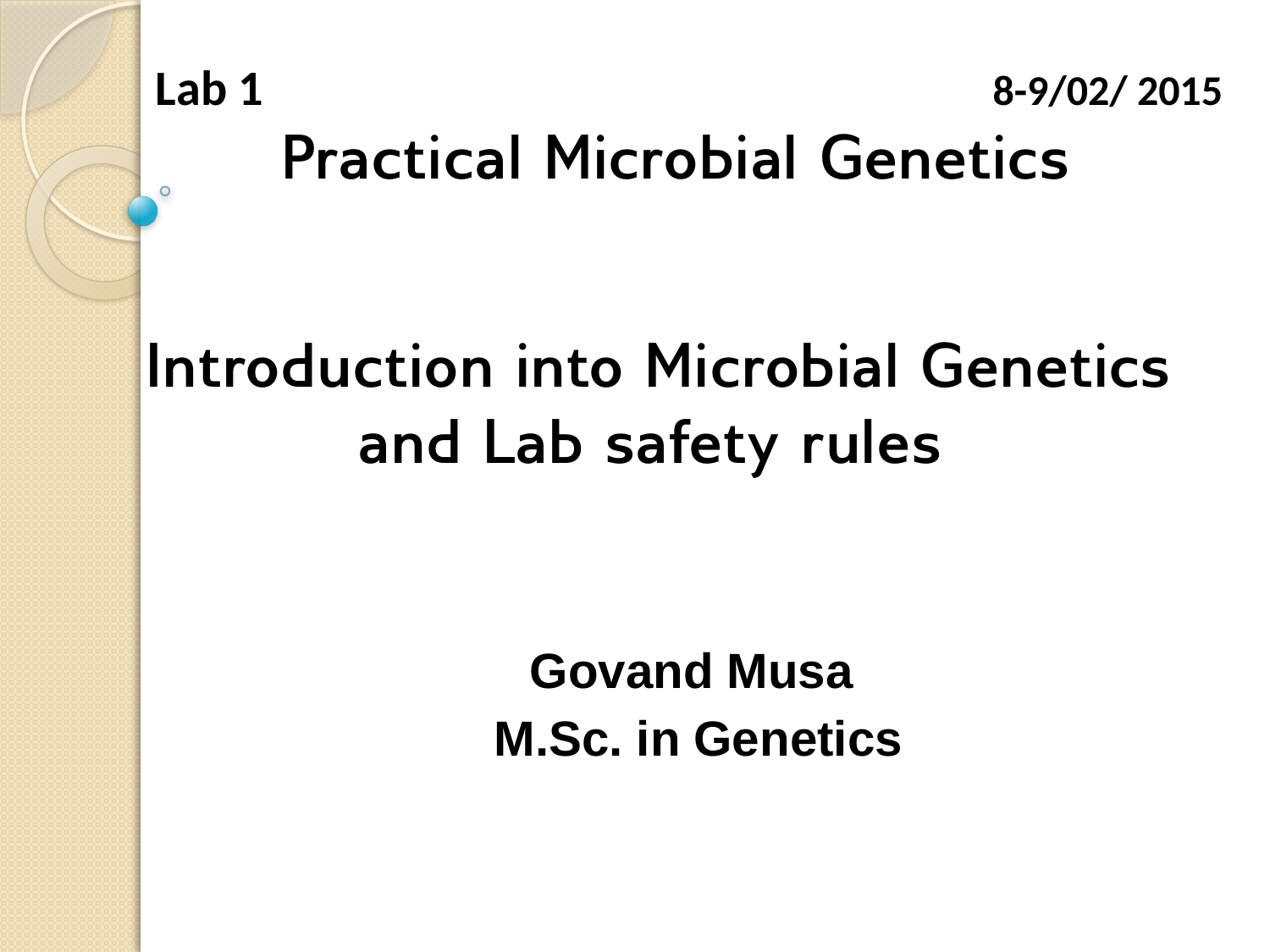

Lab 1                                                                 8-9/02/ 2015
            Practical Microbial Genetics

Introduction into Microbial Genetics and Lab safety rules
Govand Musa
M.Sc. in Genetics